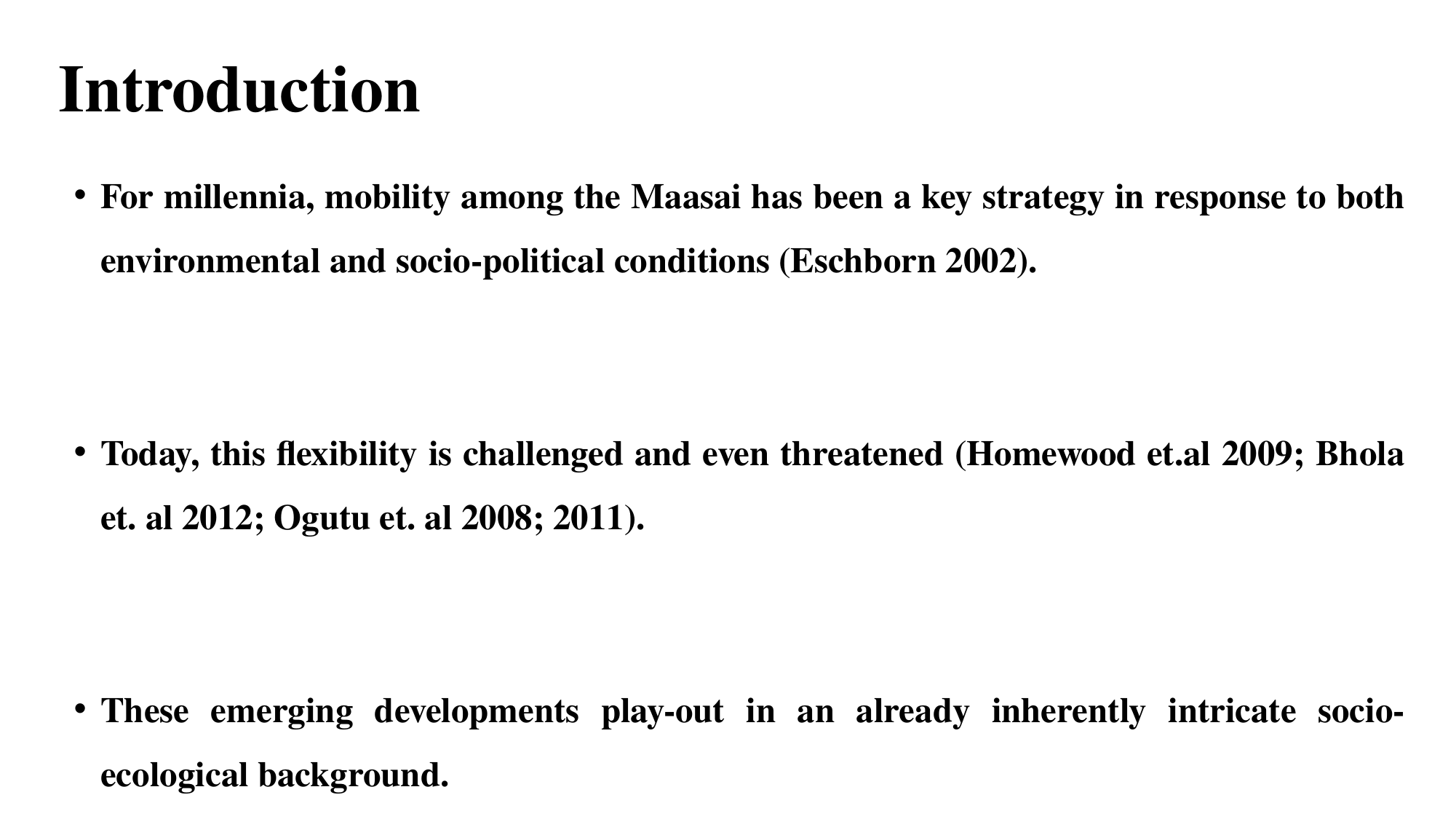

# Introduction
For millennia, mobility among the Maasai has been a key strategy in response to both environmental and socio-political conditions (Eschborn 2002).

Today, this flexibility is challenged and even threatened (Homewood et.al 2009; Bhola et. al 2012; Ogutu et. al 2008; 2011).

These emerging developments play-out in an already inherently intricate socio-ecological background.